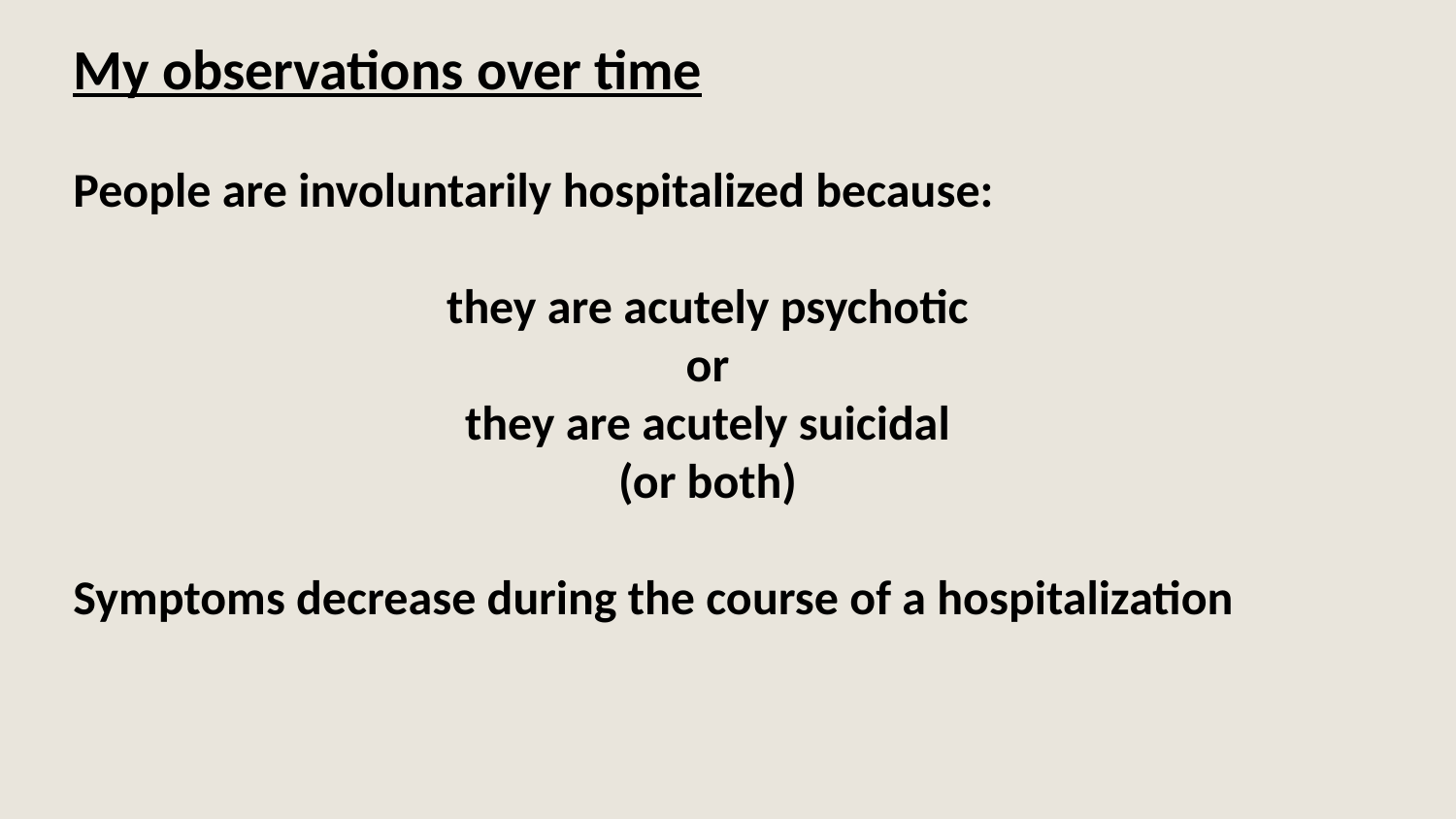

My observations over time

People are involuntarily hospitalized because:

they are acutely psychotic
or
they are acutely suicidal
(or both)

Symptoms decrease during the course of a hospitalization